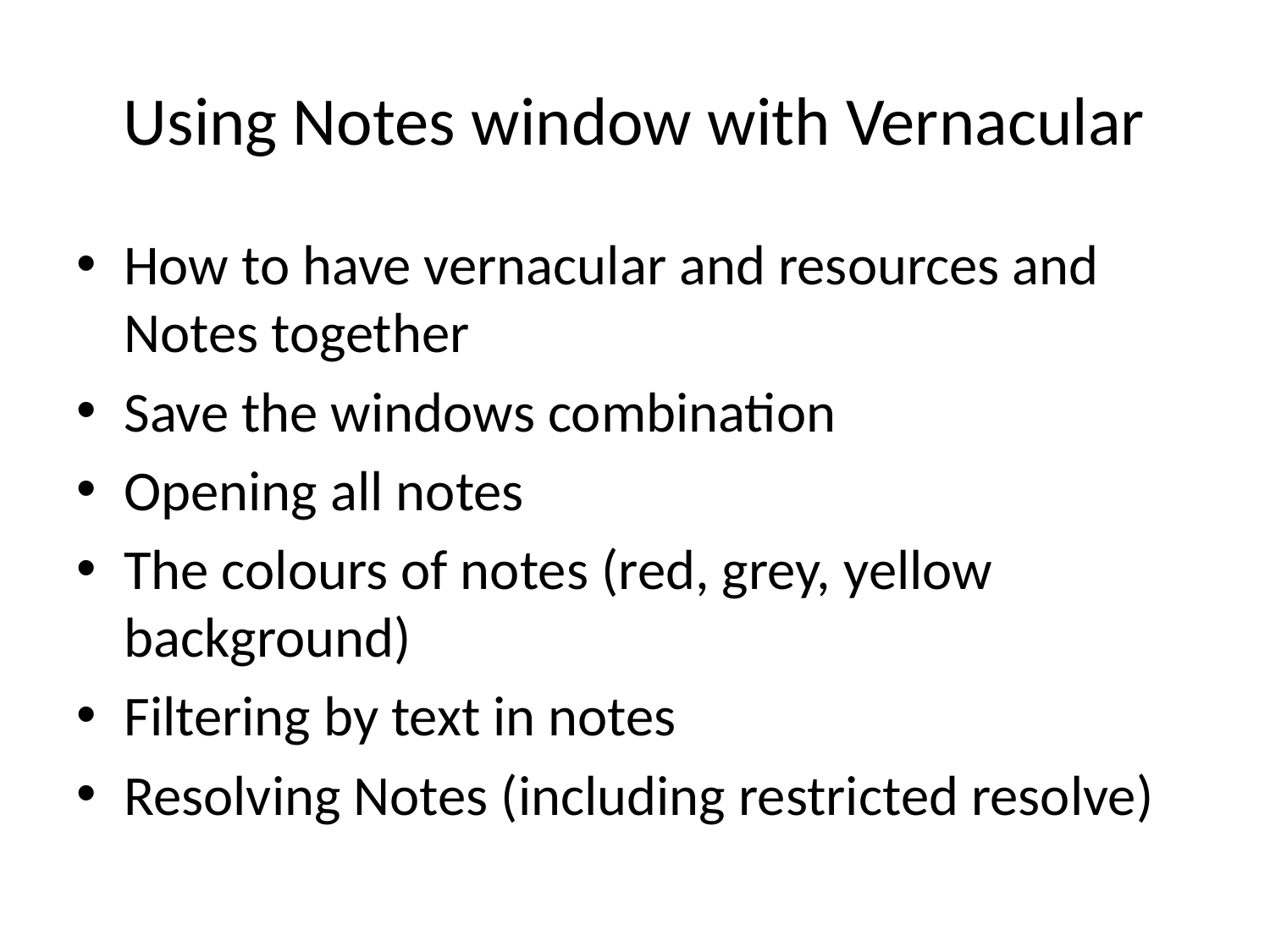

# Using Notes window with Vernacular
How to have vernacular and resources and Notes together
Save the windows combination
Opening all notes
The colours of notes (red, grey, yellow background)
Filtering by text in notes
Resolving Notes (including restricted resolve)